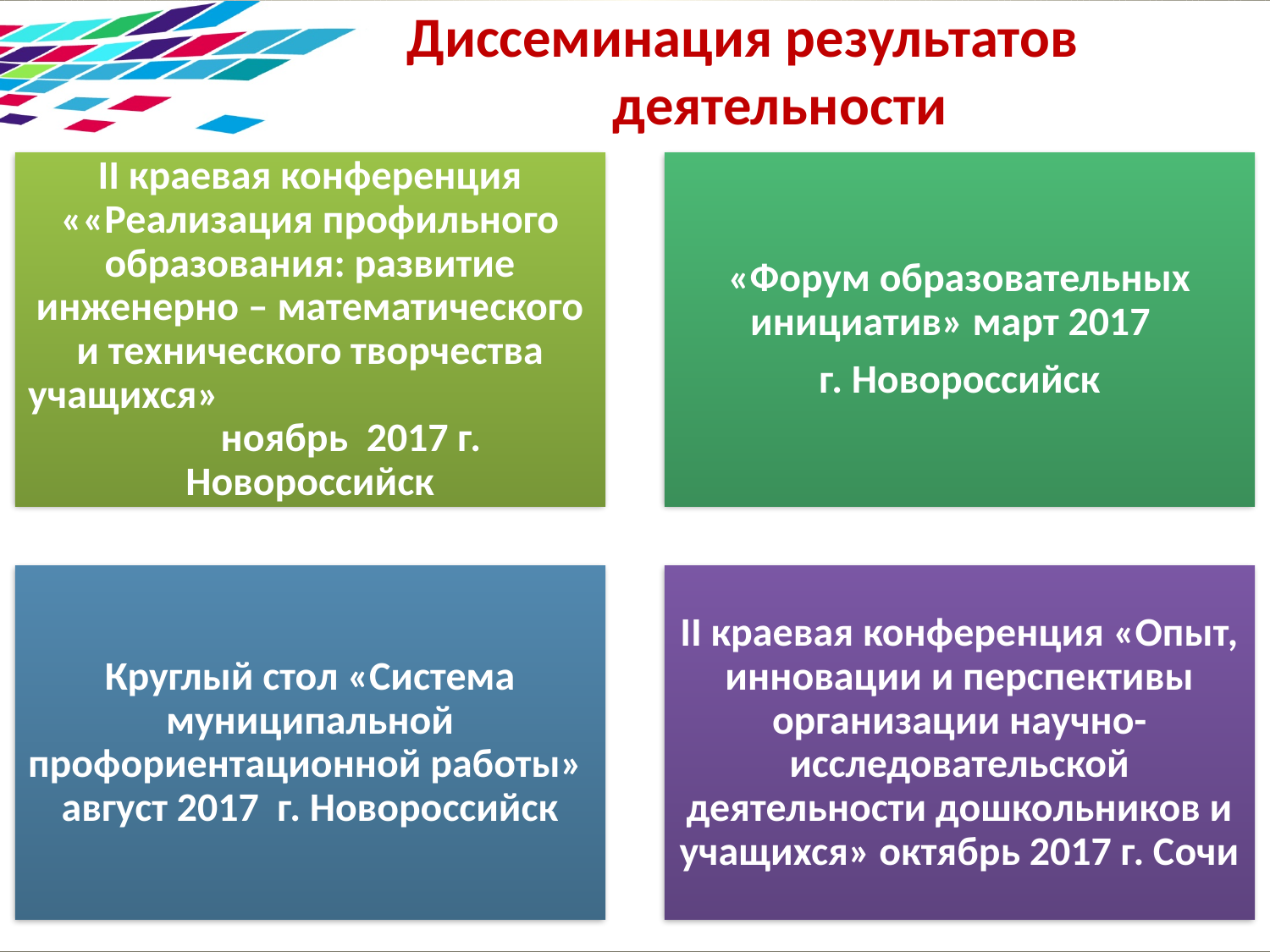

# Диссеминация результатов деятельности
II краевая конференция ««Реализация профильного образования: развитие инженерно – математического и технического творчества учащихся»                                                   ноябрь  2017 г. Новороссийск
«Форум образовательных инициатив» март 2017
г. Новороссийск
Круглый стол «Система муниципальной профориентационной работы»  август 2017  г. Новороссийск
II краевая конференция «Опыт, инновации и перспективы организации научно-исследовательской деятельности дошкольников и учащихся» октябрь 2017 г. Сочи